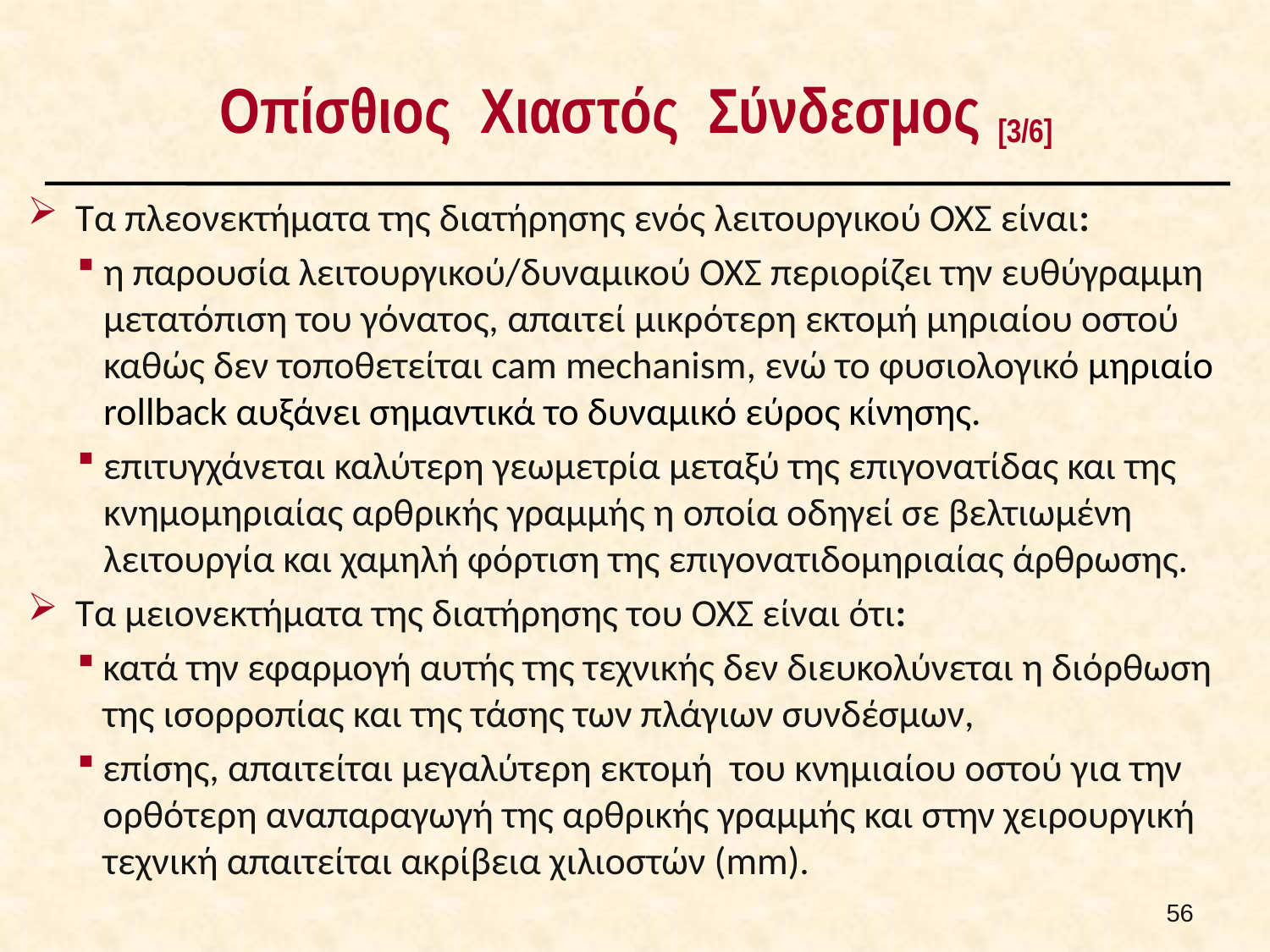

# Οπίσθιος  Χιαστός  Σύνδεσμος  [3/6]
Τα πλεονεκτήματα της διατήρησης ενός λειτουργικού ΟΧΣ είναι:
η παρουσία λειτουργικού/δυναμικού ΟΧΣ περιορίζει την ευθύγραμμη μετατόπιση του γόνατος, απαιτεί μικρότερη εκτομή μηριαίου οστού καθώς δεν τοποθετείται cam mechanism, ενώ το φυσιολογικό μηριαίο rollback αυξάνει σημαντικά το δυναμικό εύρος κίνησης.
επιτυγχάνεται καλύτερη γεωμετρία μεταξύ της επιγονατίδας και της κνημομηριαίας αρθρικής γραμμής η οποία οδηγεί σε βελτιωμένη λειτουργία και χαμηλή φόρτιση της επιγονατιδομηριαίας άρθρωσης.
Τα μειονεκτήματα της διατήρησης του ΟΧΣ είναι ότι:
κατά την εφαρμογή αυτής της τεχνικής δεν διευκολύνεται η διόρθωση της ισορροπίας και της τάσης των πλάγιων συνδέσμων,
επίσης, απαιτείται μεγαλύτερη εκτομή  του κνημιαίου οστού για την ορθότερη αναπαραγωγή της αρθρικής γραμμής και στην χειρουργική τεχνική απαιτείται ακρίβεια χιλιοστών (mm).

56